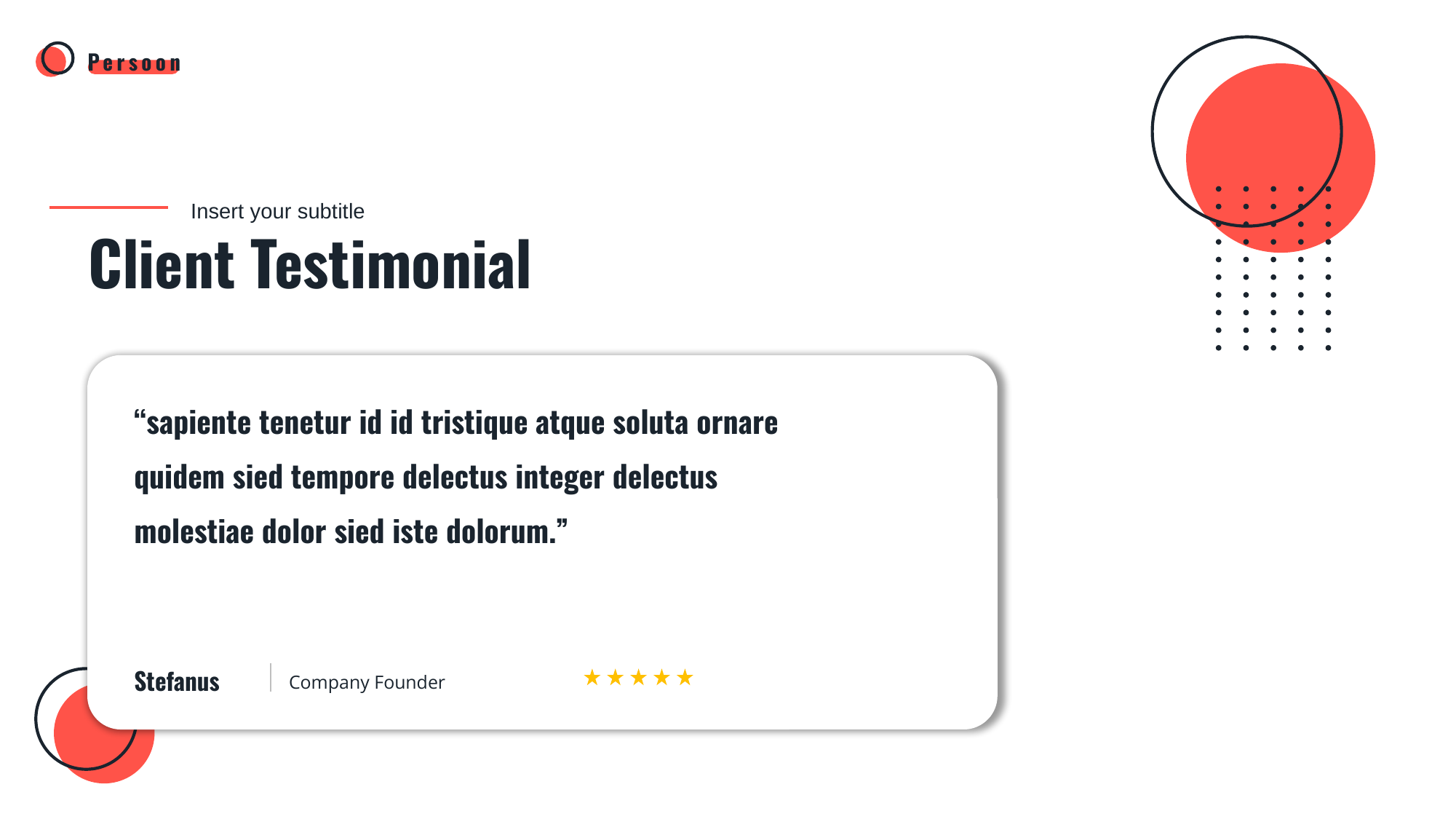

Insert your subtitle
# Client Testimonial

“sapiente tenetur id id tristique atque soluta ornare quidem sied tempore delectus integer delectus molestiae dolor sied iste dolorum.”
Stefanus
Company Founder